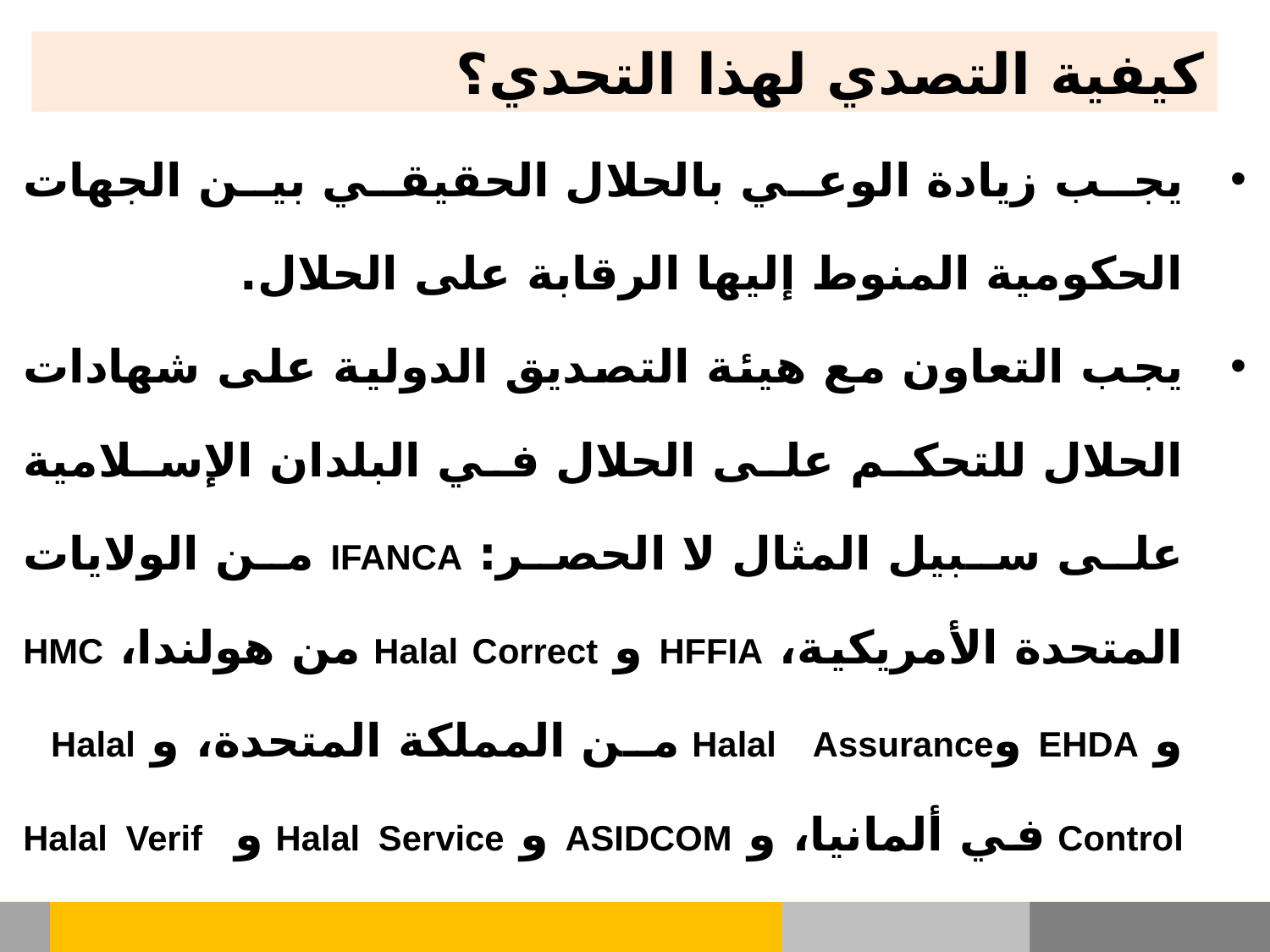

كيفية التصدي لهذا التحدي؟
يجب زيادة الوعي بالحلال الحقيقي بين الجهات الحكومية المنوط إليها الرقابة على الحلال.
يجب التعاون مع هيئة التصديق الدولية على شهادات الحلال للتحكم على الحلال في البلدان الإسلامية على سبيل المثال لا الحصر: IFANCA من الولايات المتحدة الأمريكية، HFFIA و Halal Correct من هولندا، HMC و EHDA وHalal Assurance من المملكة المتحدة، و Halal Control في ألمانيا، و ASIDCOM و Halal Service و  Halal Verif من فرنسا  و GIMDES من تركيا.